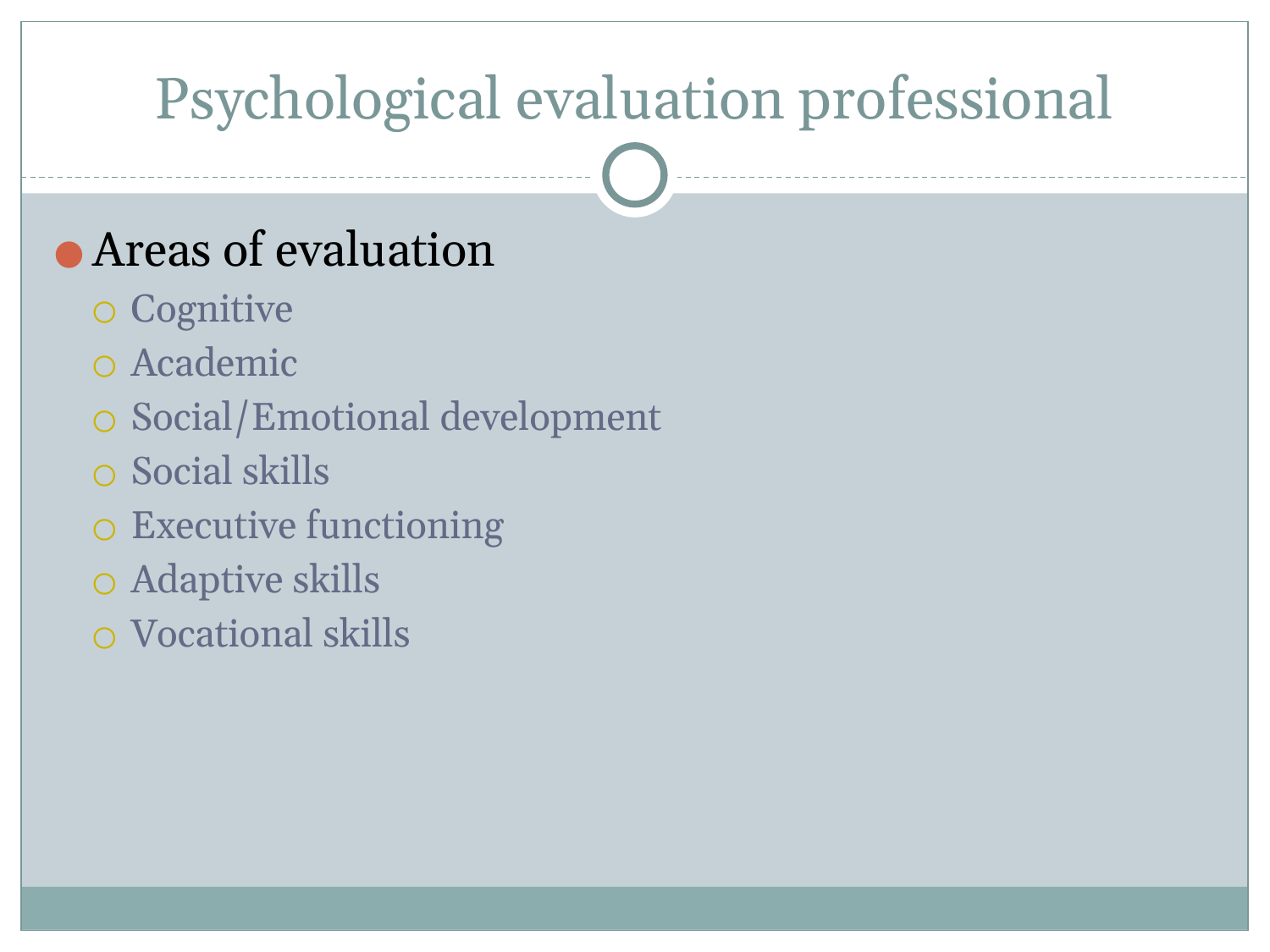

# Psychological evaluation professional
Areas of evaluation
Cognitive
Academic
Social/Emotional development
Social skills
Executive functioning
Adaptive skills
Vocational skills